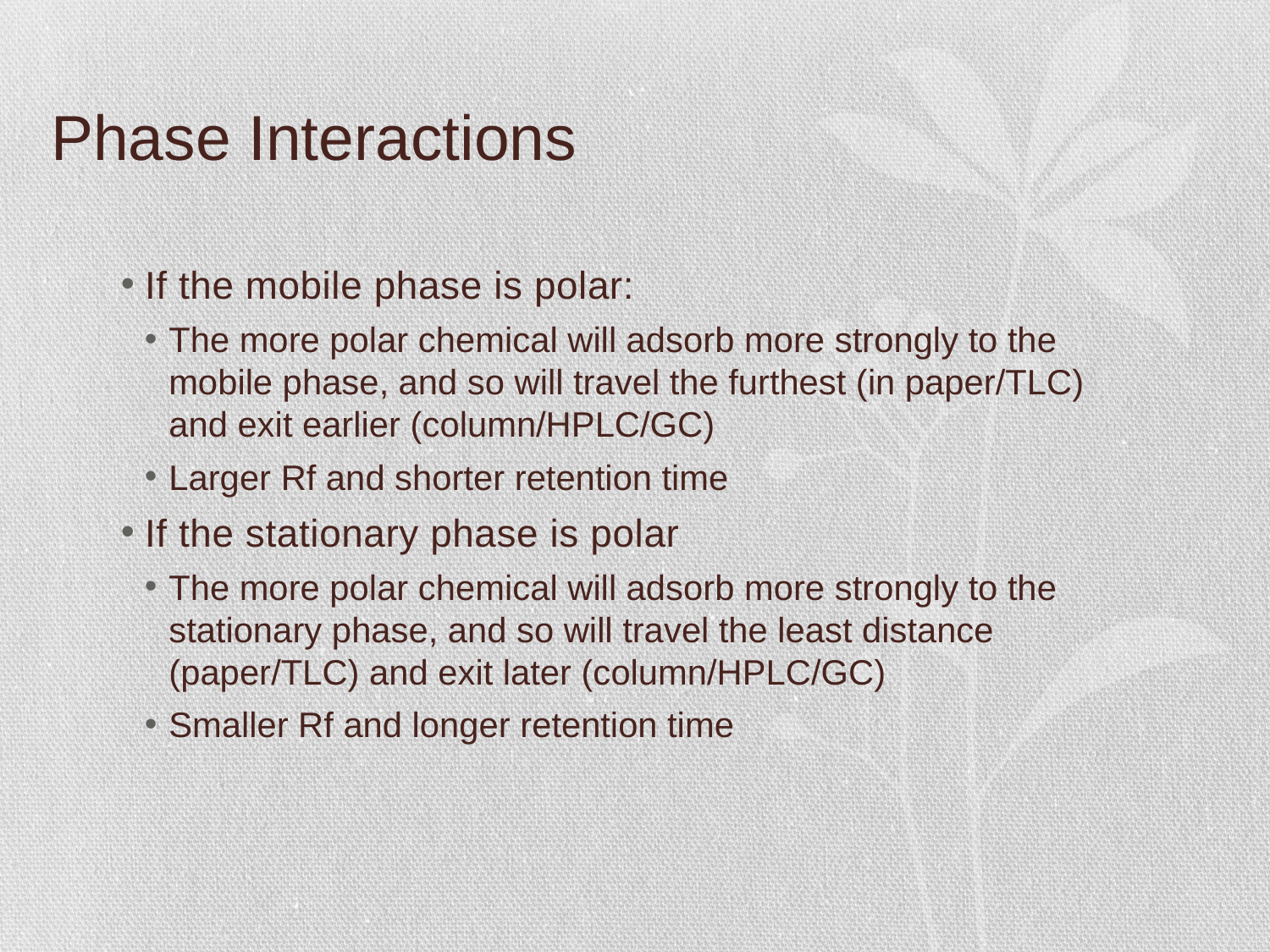

# Phase Interactions
If the mobile phase is polar:
The more polar chemical will adsorb more strongly to the mobile phase, and so will travel the furthest (in paper/TLC) and exit earlier (column/HPLC/GC)
Larger Rf and shorter retention time
If the stationary phase is polar
The more polar chemical will adsorb more strongly to the stationary phase, and so will travel the least distance (paper/TLC) and exit later (column/HPLC/GC)
Smaller Rf and longer retention time